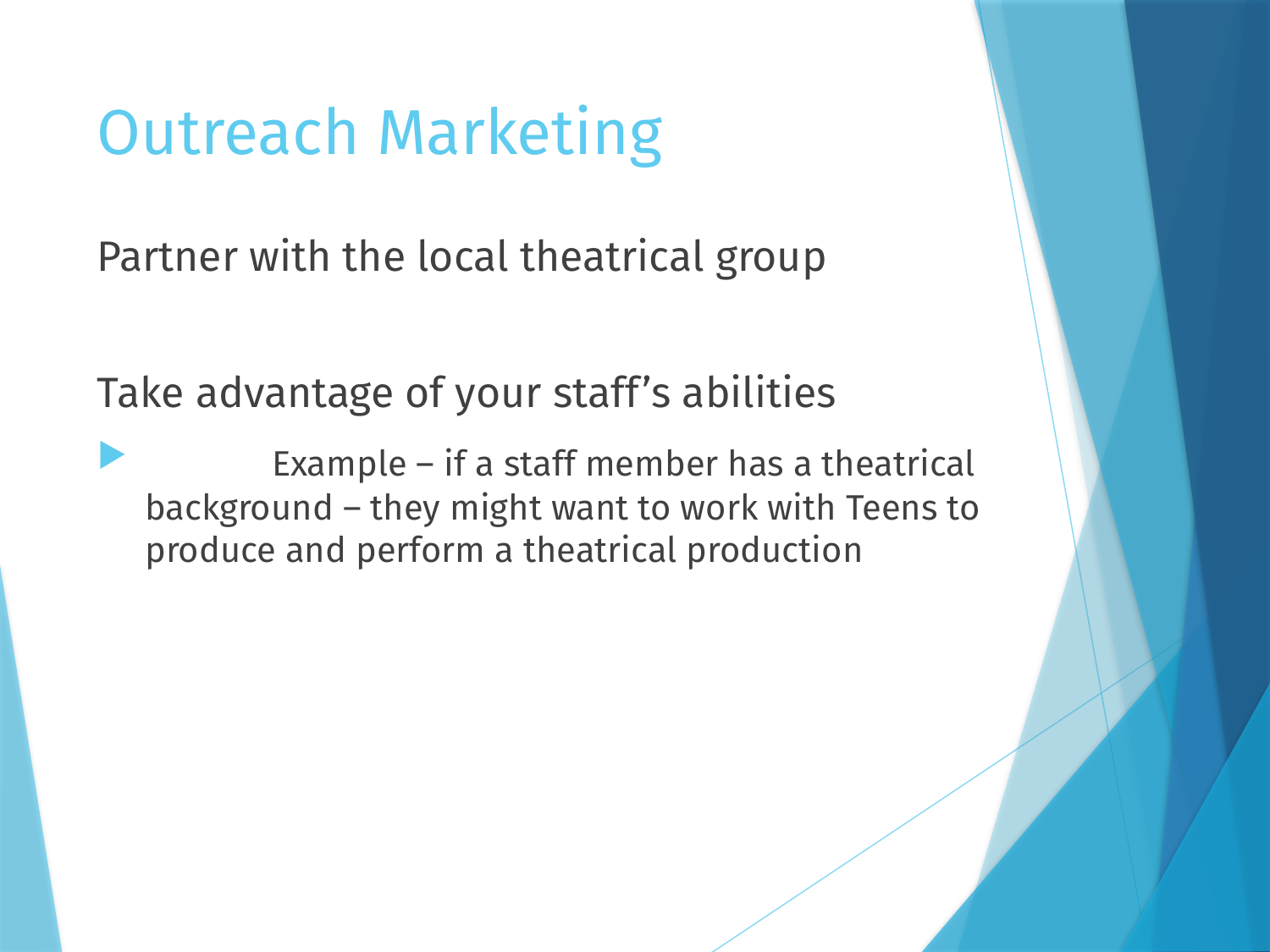

# Outreach Marketing
Partner with the local theatrical group

Take advantage of your staff’s abilities
	Example – if a staff member has a theatrical background – they might want to work with Teens to produce and perform a theatrical production